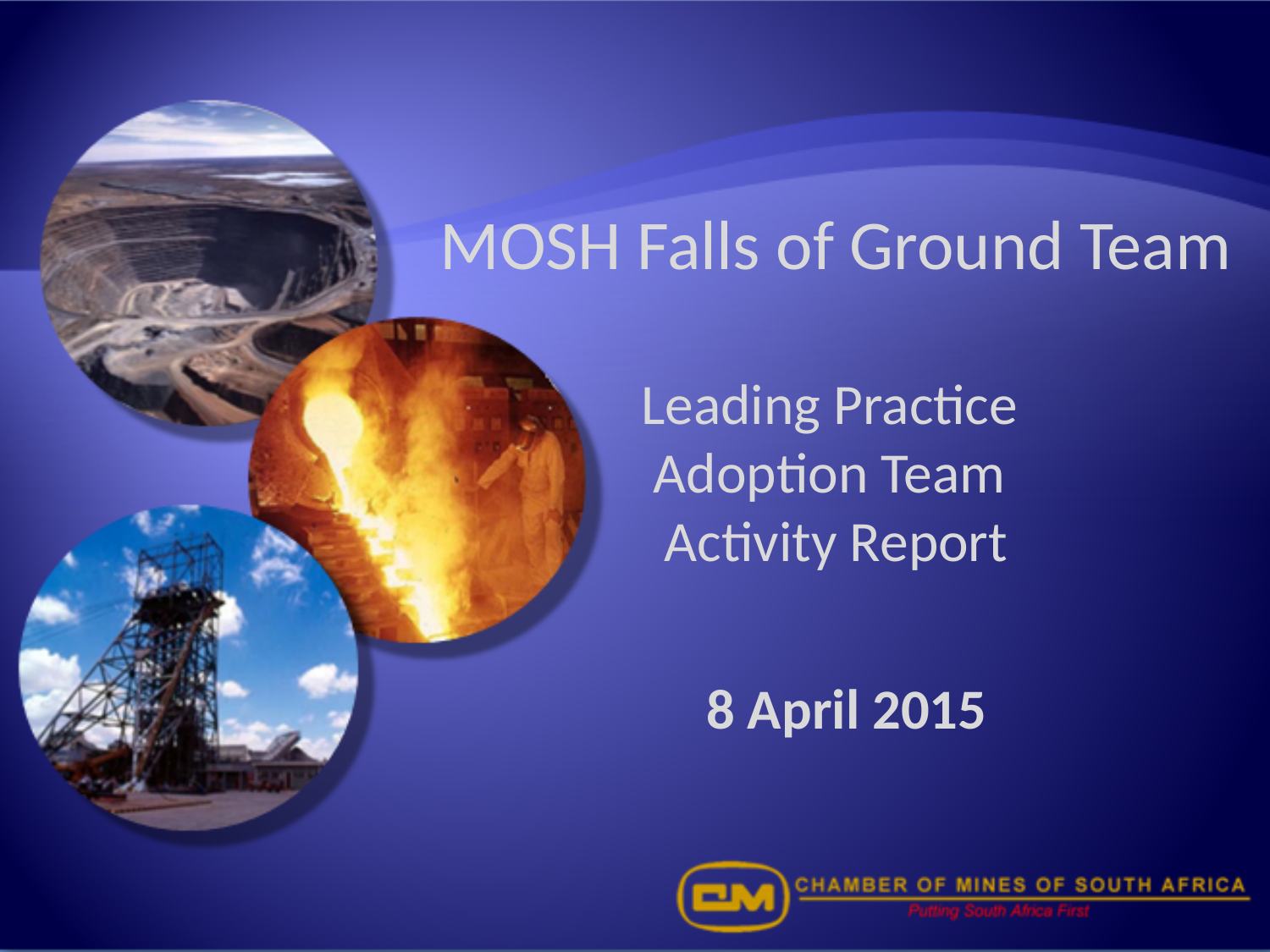

# MOSH Falls of Ground Team Leading Practice Adoption Team Activity Report
8 April 2015